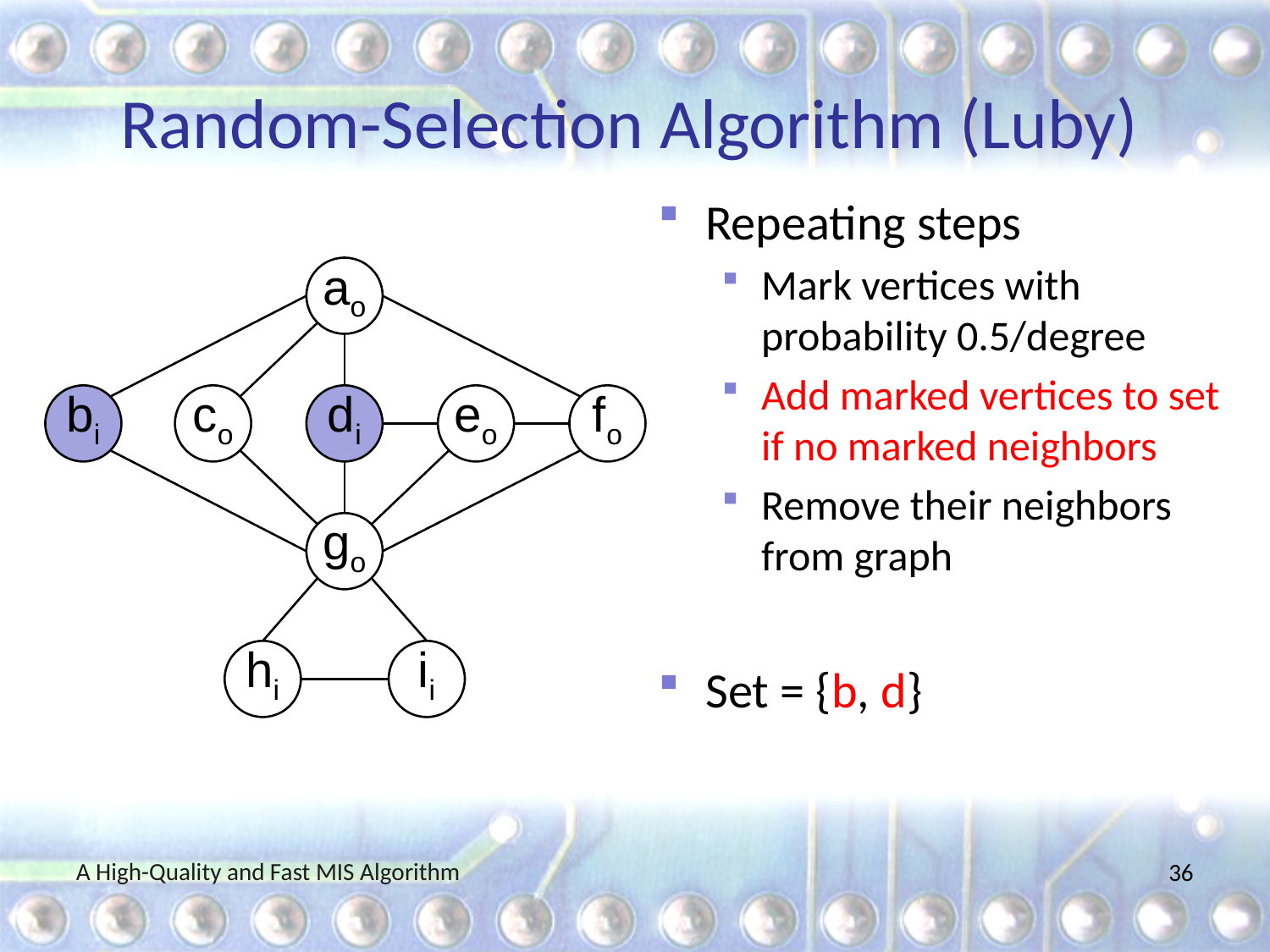

# Random-Selection Algorithm (Luby)
Repeating steps
Mark vertices with probability 0.5/degree
Add marked vertices to set if no marked neighbors
Remove their neighbors from graph

Set = {b, d}
ao
bi
co
di
eo
fo
go
hi
ii
A High-Quality and Fast MIS Algorithm
36